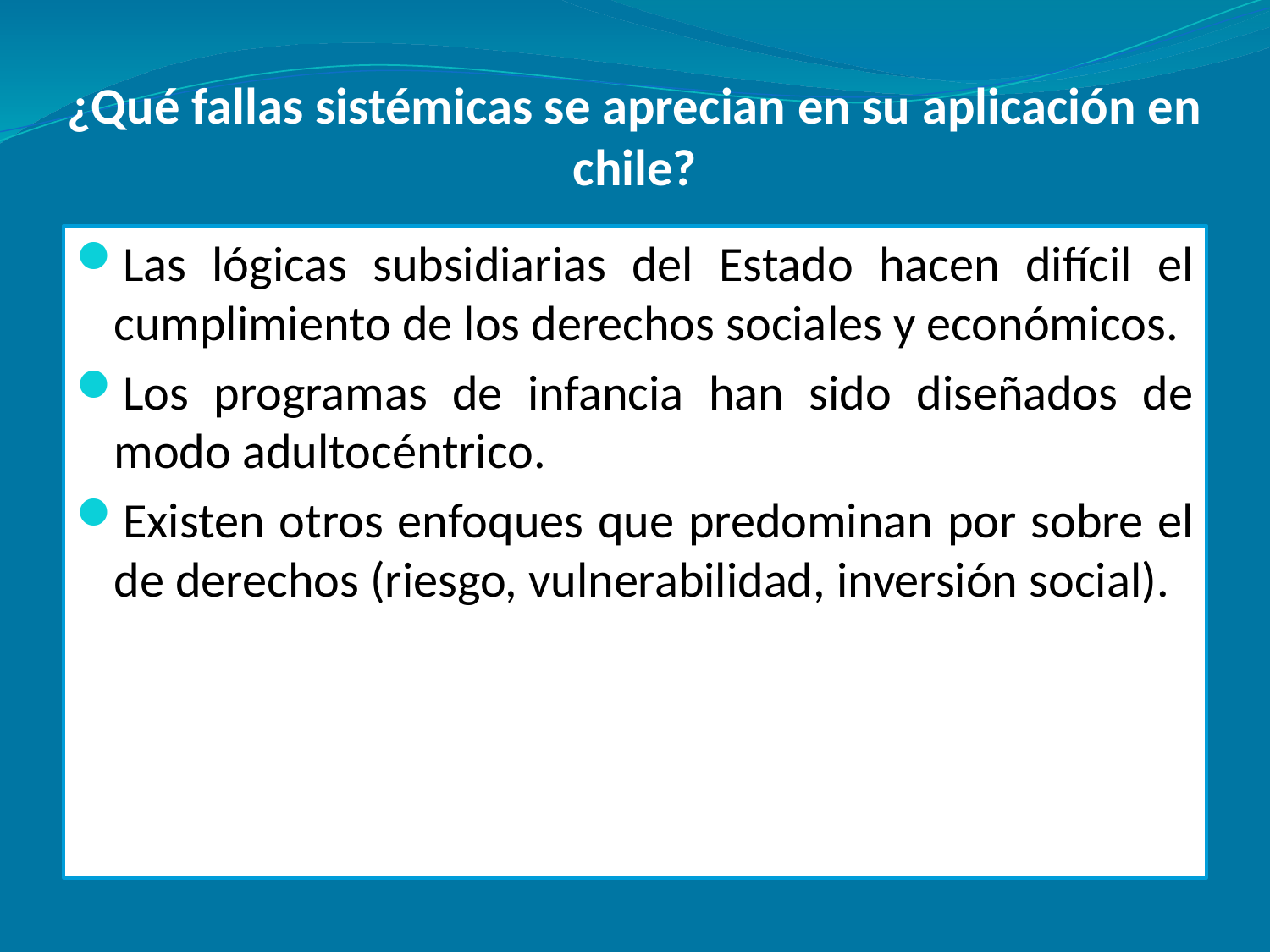

# ¿Qué fallas sistémicas se aprecian en su aplicación en chile?
Las lógicas subsidiarias del Estado hacen difícil el cumplimiento de los derechos sociales y económicos.
Los programas de infancia han sido diseñados de modo adultocéntrico.
Existen otros enfoques que predominan por sobre el de derechos (riesgo, vulnerabilidad, inversión social).